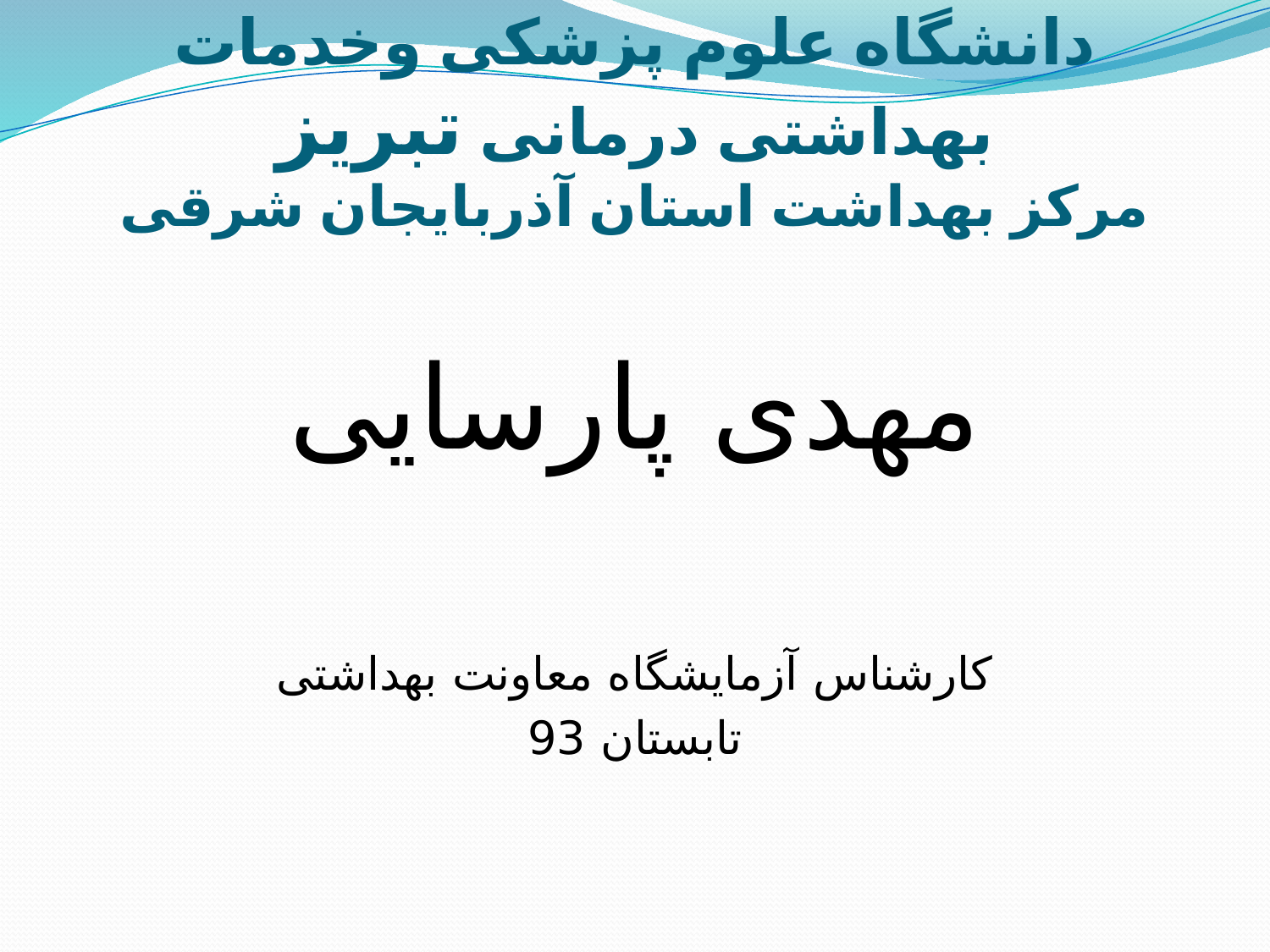

# دانشگاه علوم پزشکی وخدمات بهداشتی درمانی تبریز مرکز بهداشت استان آذربایجان شرقی

مهدی پارسایی

کارشناس آزمایشگاه معاونت بهداشتی
تابستان 93